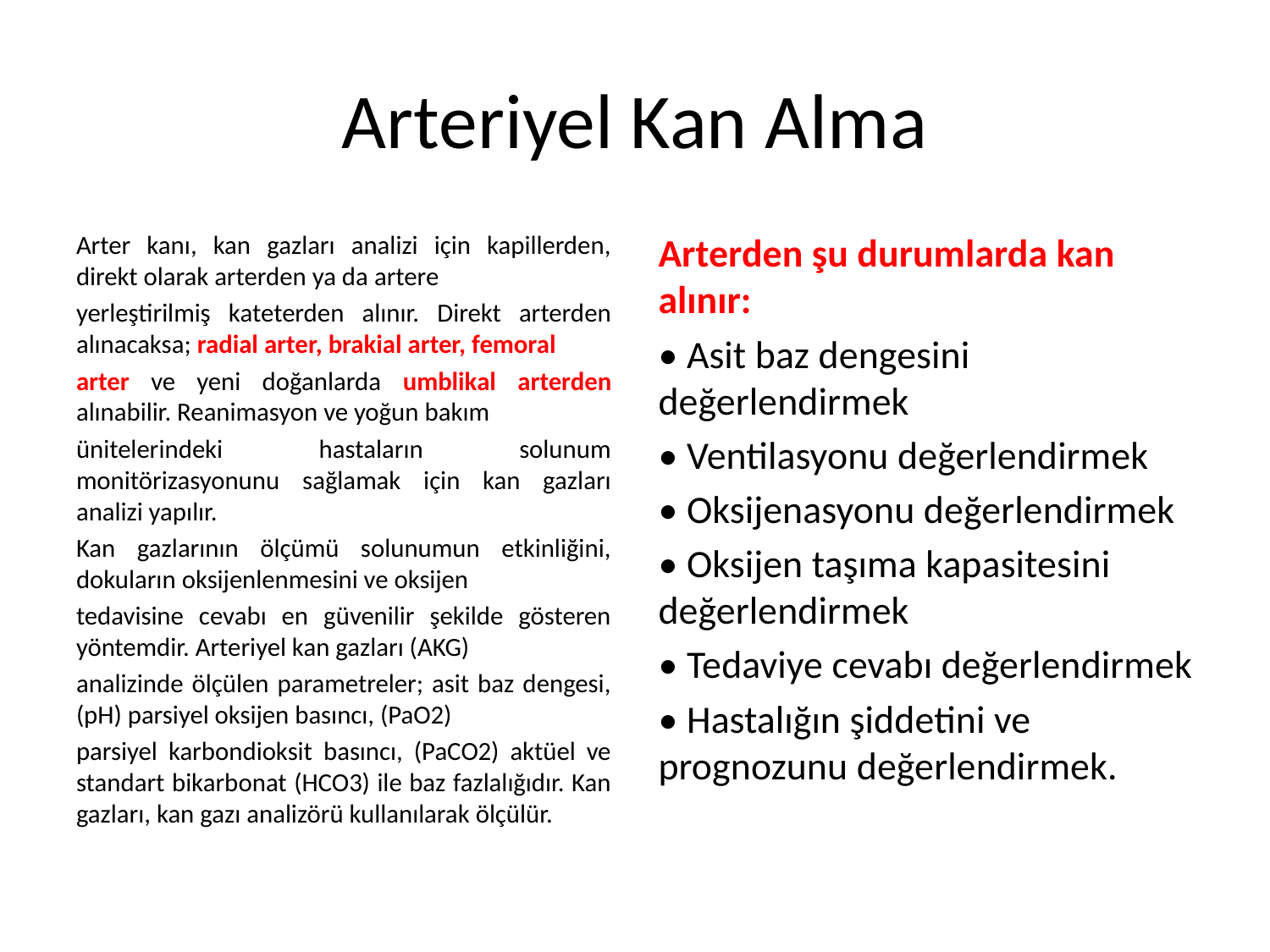

# Arteriyel Kan Alma
Arter kanı, kan gazları analizi için kapillerden, direkt olarak arterden ya da artere
yerleştirilmiş kateterden alınır. Direkt arterden alınacaksa; radial arter, brakial arter, femoral
arter ve yeni doğanlarda umblikal arterden alınabilir. Reanimasyon ve yoğun bakım
ünitelerindeki hastaların solunum monitörizasyonunu sağlamak için kan gazları analizi yapılır.
Kan gazlarının ölçümü solunumun etkinliğini, dokuların oksijenlenmesini ve oksijen
tedavisine cevabı en güvenilir şekilde gösteren yöntemdir. Arteriyel kan gazları (AKG)
analizinde ölçülen parametreler; asit baz dengesi, (pH) parsiyel oksijen basıncı, (PaO2)
parsiyel karbondioksit basıncı, (PaCO2) aktüel ve standart bikarbonat (HCO3) ile baz fazlalığıdır. Kan gazları, kan gazı analizörü kullanılarak ölçülür.

Arterden şu durumlarda kan alınır:
• Asit baz dengesini değerlendirmek
• Ventilasyonu değerlendirmek
• Oksijenasyonu değerlendirmek
• Oksijen taşıma kapasitesini değerlendirmek
• Tedaviye cevabı değerlendirmek
• Hastalığın şiddetini ve prognozunu değerlendirmek.